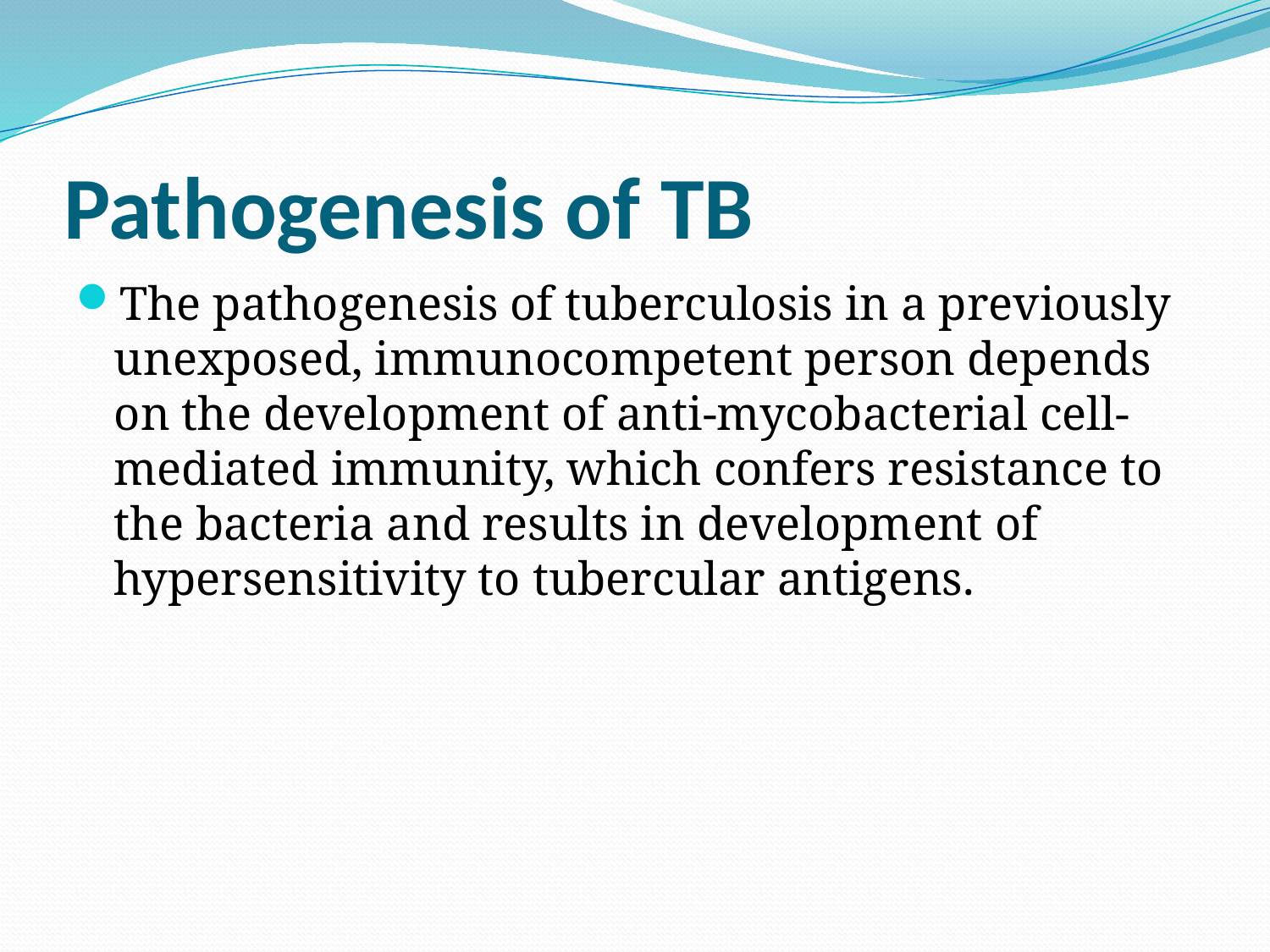

# Pathogenesis of TB
The pathogenesis of tuberculosis in a previously unexposed, immunocompetent person depends on the development of anti-mycobacterial cell-mediated immunity, which confers resistance to the bacteria and results in development of hypersensitivity to tubercular antigens.